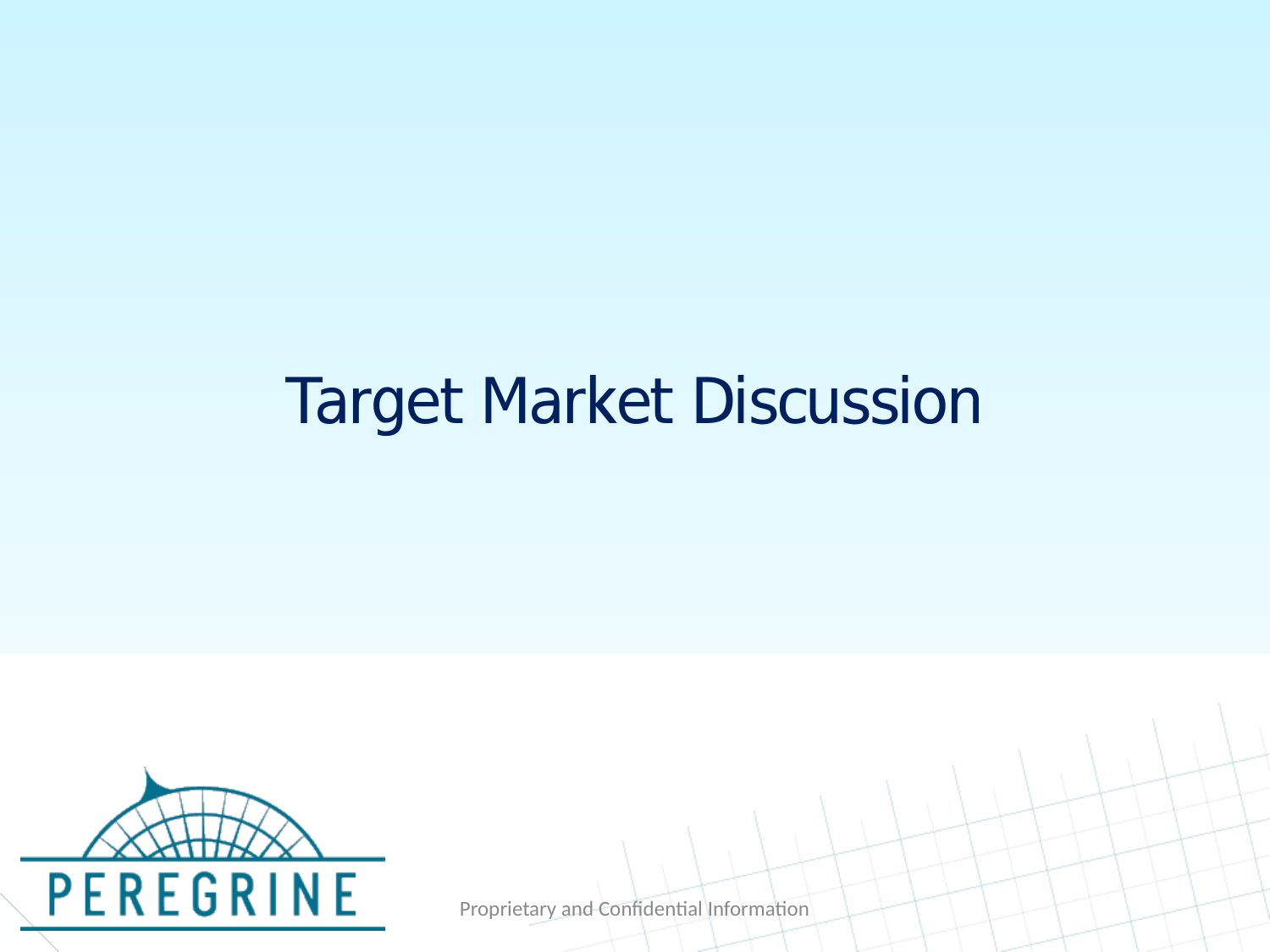

# Target Market Discussion
Proprietary and Confidential Information